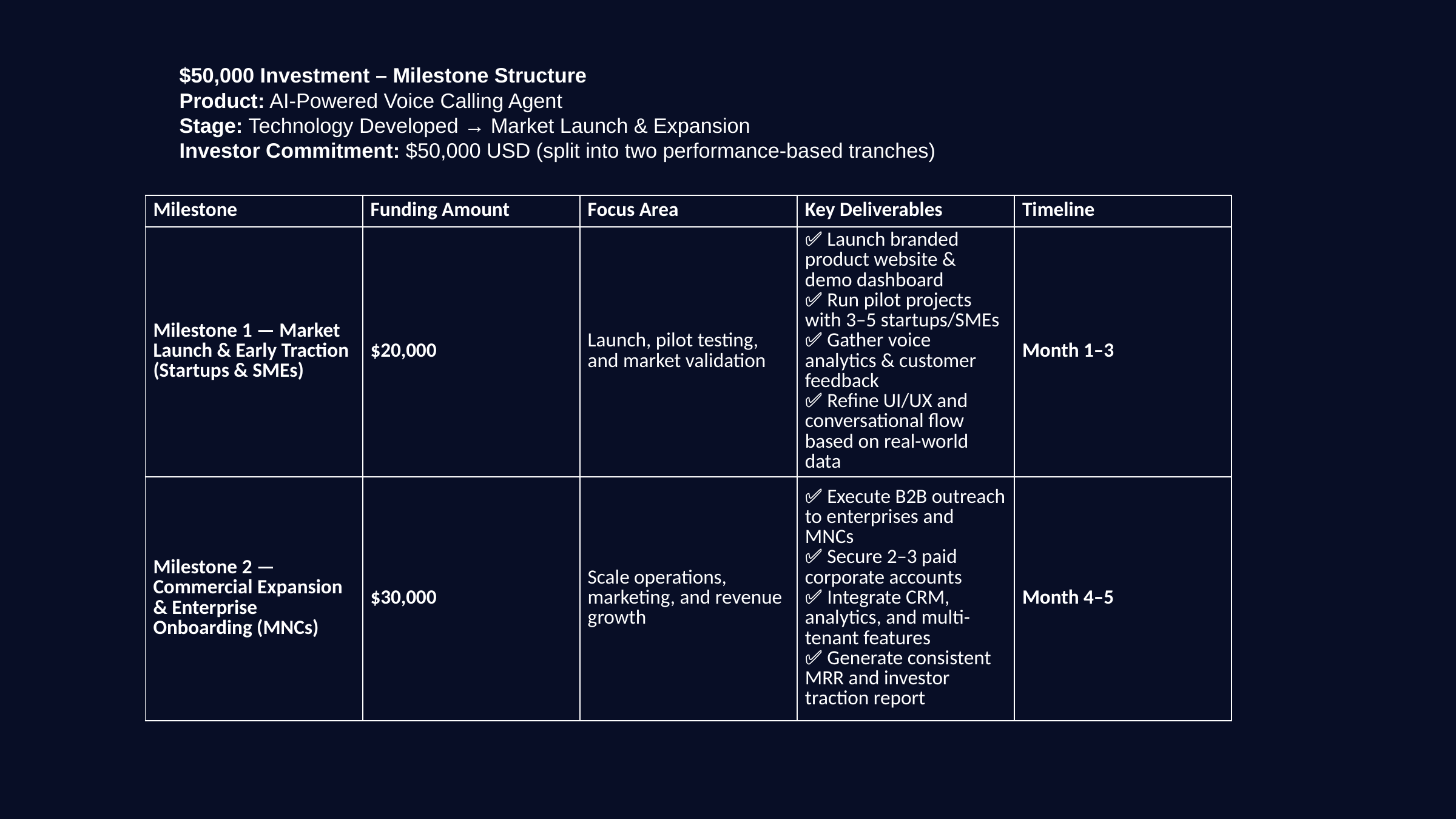

$50,000 Investment – Milestone Structure
Product: AI-Powered Voice Calling Agent
Stage: Technology Developed → Market Launch & Expansion
Investor Commitment: $50,000 USD (split into two performance-based tranches)

| Milestone | Funding Amount | Focus Area | Key Deliverables | Timeline |
| --- | --- | --- | --- | --- |
| Milestone 1 — Market Launch & Early Traction (Startups & SMEs) | $20,000 | Launch, pilot testing, and market validation | ✅ Launch branded product website & demo dashboard ✅ Run pilot projects with 3–5 startups/SMEs ✅ Gather voice analytics & customer feedback ✅ Refine UI/UX and conversational flow based on real-world data | Month 1–3 |
| Milestone 2 — Commercial Expansion & Enterprise Onboarding (MNCs) | $30,000 | Scale operations, marketing, and revenue growth | ✅ Execute B2B outreach to enterprises and MNCs ✅ Secure 2–3 paid corporate accounts ✅ Integrate CRM, analytics, and multi-tenant features ✅ Generate consistent MRR and investor traction report | Month 4–5 |